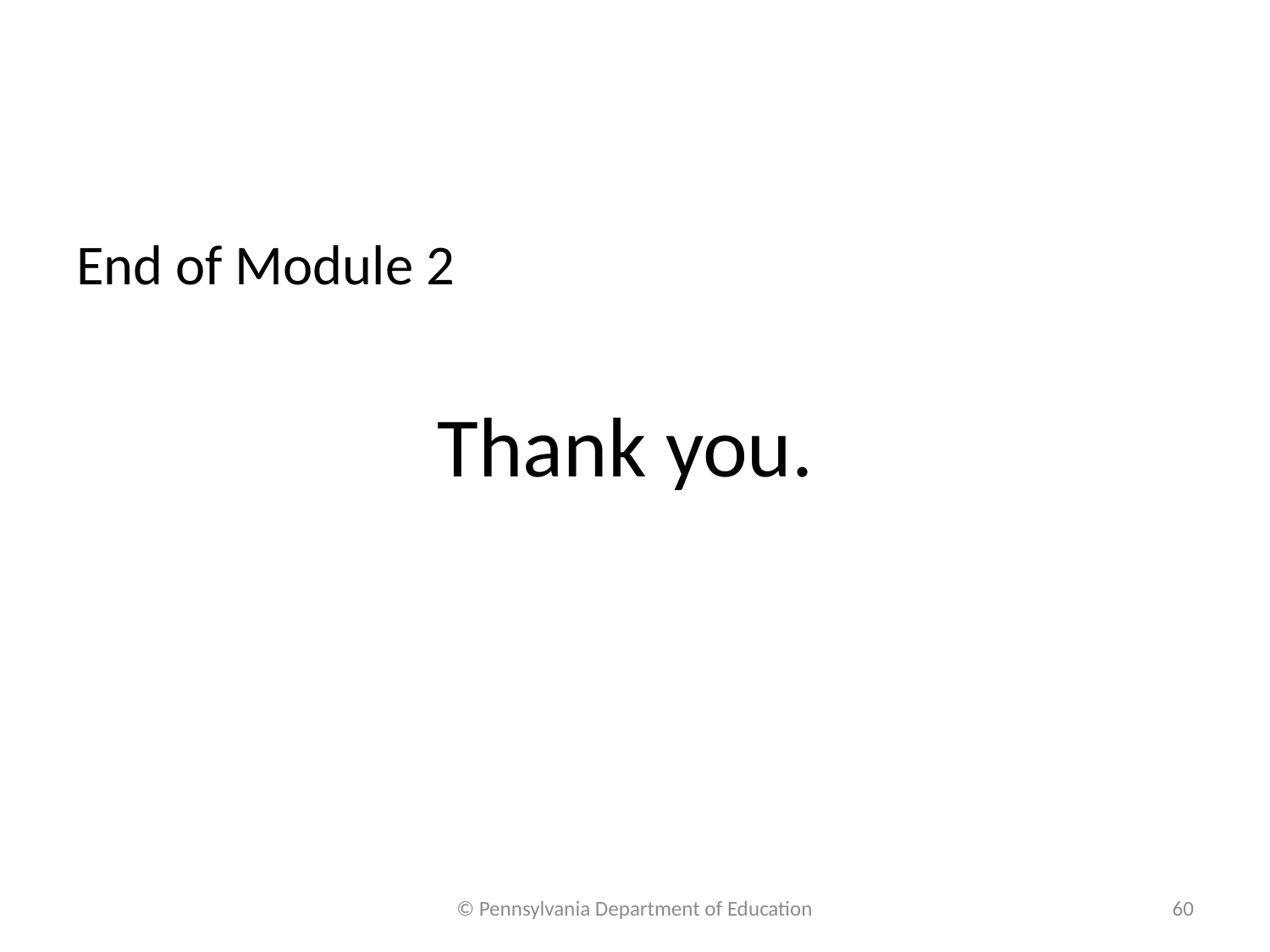

End of Module 2

Thank you.
© Pennsylvania Department of Education
60